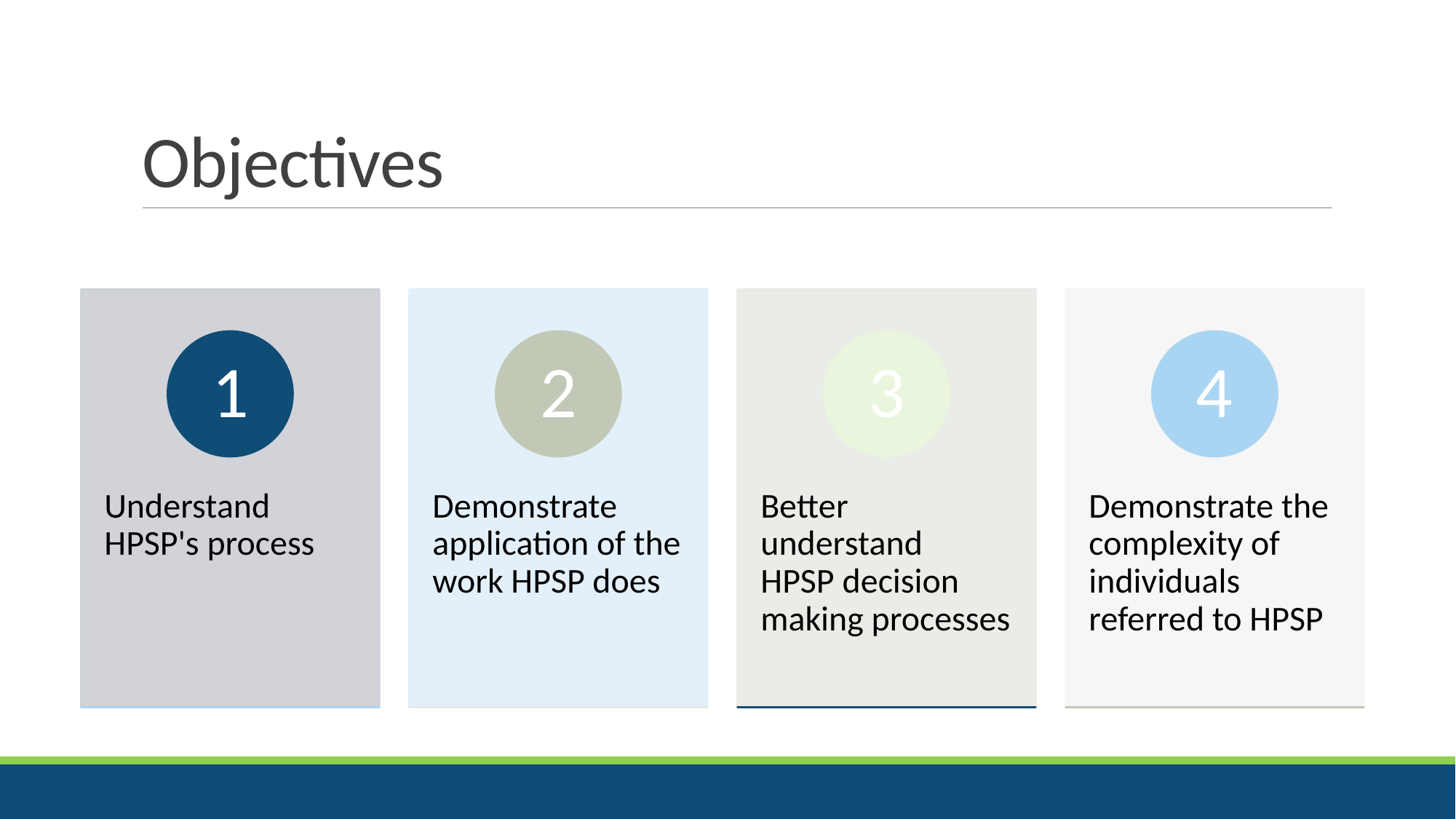

# Objectives
Understand HPSP's process
1
Demonstrate application of the work HPSP does
2
Better understand HPSP decision making processes
3
Demonstrate the complexity of individuals referred to HPSP
4